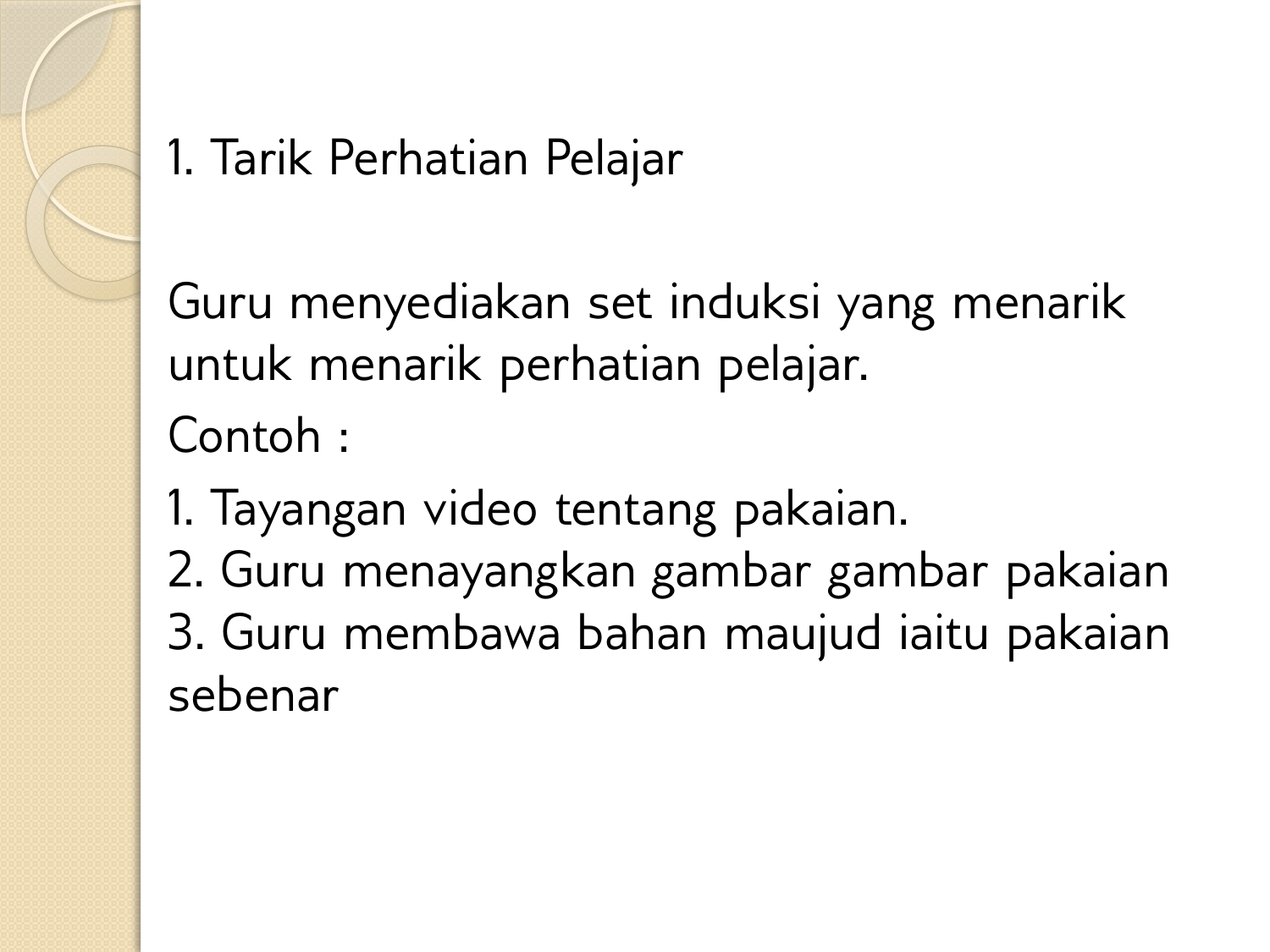

1. Tarik Perhatian Pelajar

Guru menyediakan set induksi yang menarik untuk menarik perhatian pelajar.
Contoh :
1. Tayangan video tentang pakaian.
2. Guru menayangkan gambar gambar pakaian
3. Guru membawa bahan maujud iaitu pakaian sebenar